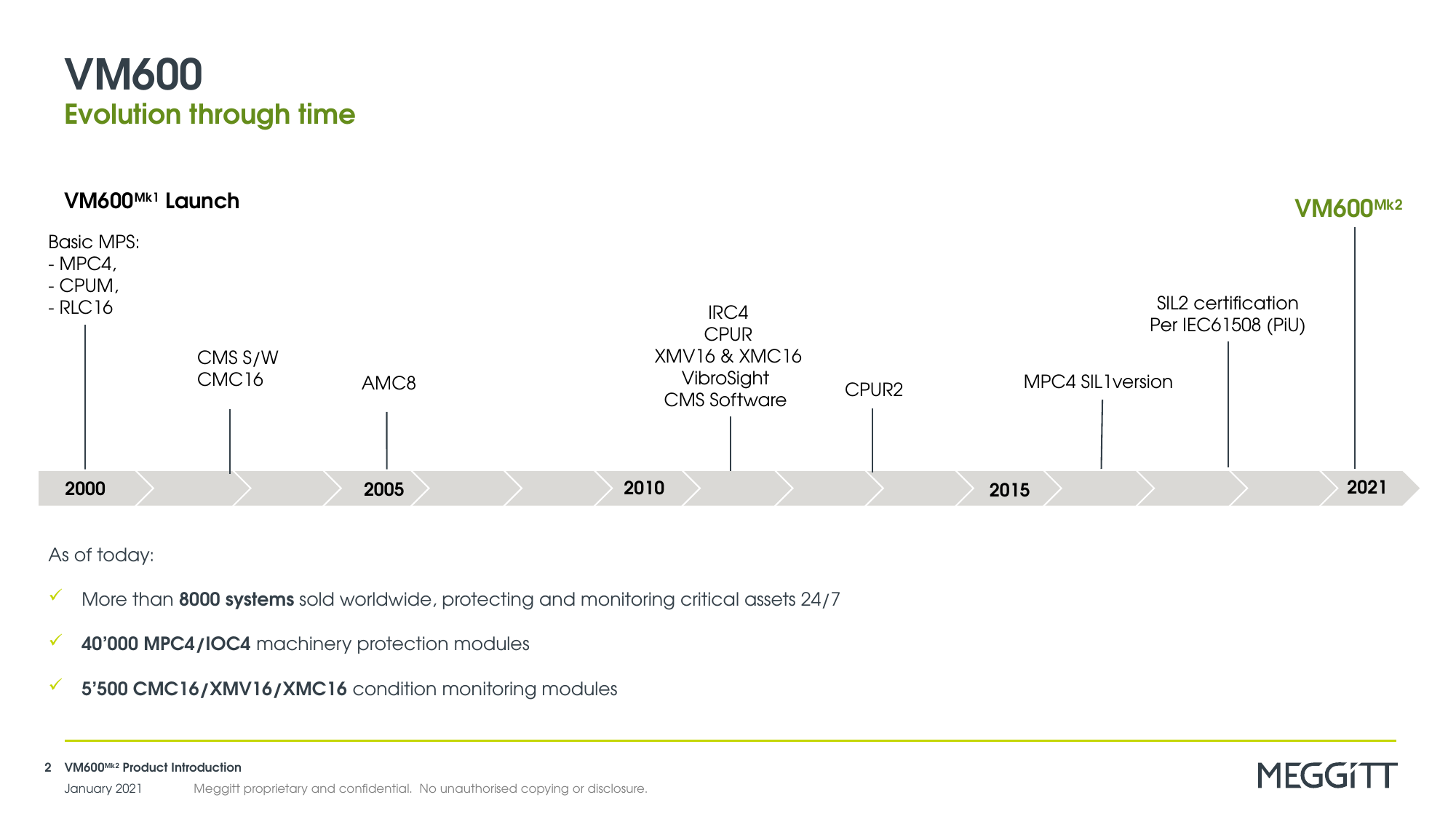

# VM600
Evolution through time
VM600Mk1 Launch
Basic MPS:
- MPC4,
- CPUM,
- RLC16
SIL2 certification
Per IEC61508 (PiU)
IRC4
CPUR
XMV16 & XMC16
VibroSight
CMS Software

CMS S/W
CMC16
MPC4 SIL1version
AMC8
CPUR2

2021
2010
2000
2005
2015

VM600Mk2
As of today:
More than 8000 systems sold worldwide, protecting and monitoring critical assets 24/7
40’000 MPC4/IOC4 machinery protection modules
5’500 CMC16/XMV16/XMC16 condition monitoring modules

VM600Mk2 Product Introduction
2
January 2021